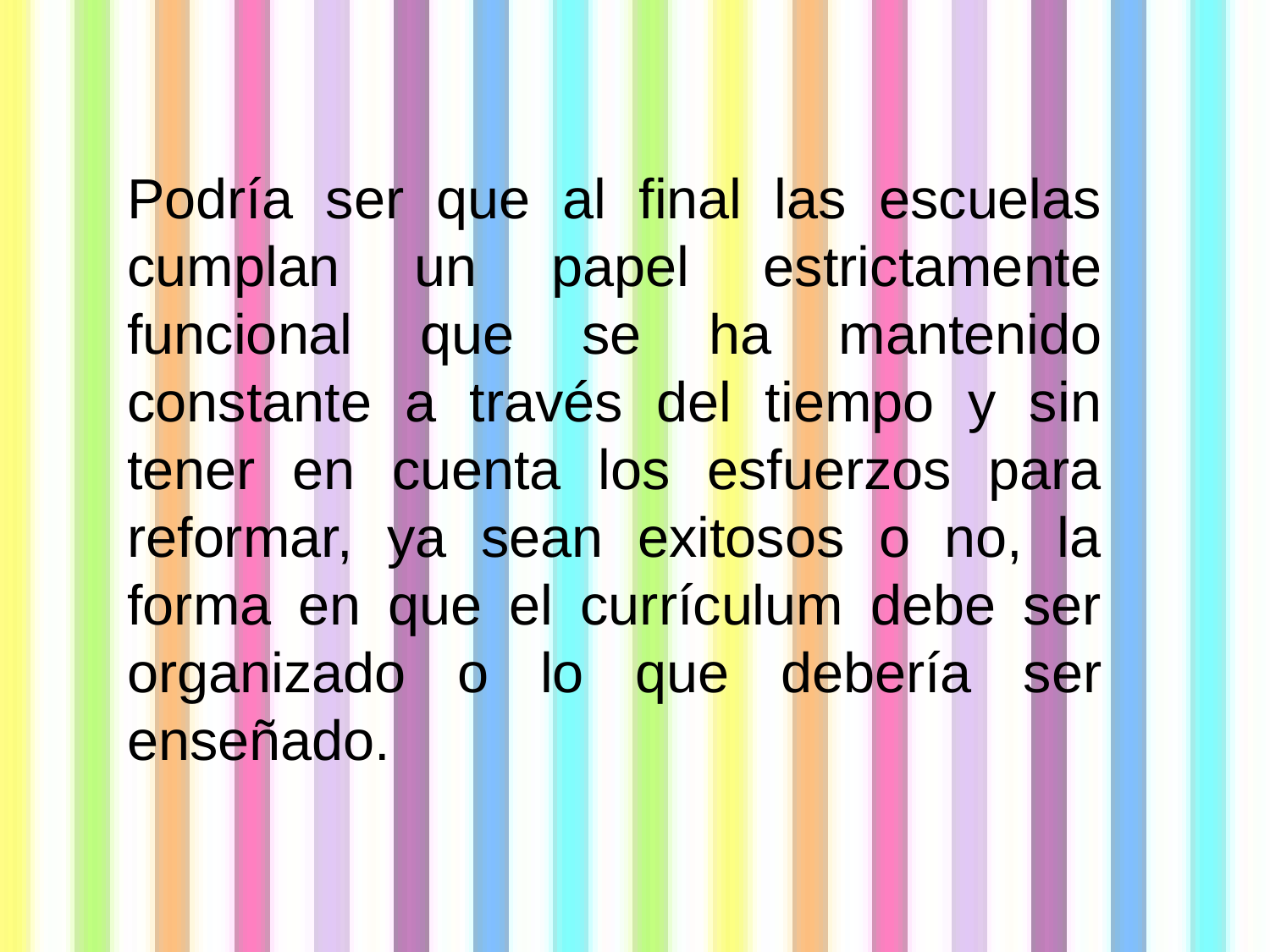

Podría ser que al final las escuelas cumplan un papel estrictamente funcional que se ha mantenido constante a través del tiempo y sin tener en cuenta los esfuerzos para reformar, ya sean exitosos o no, la forma en que el currículum debe ser organizado o lo que debería ser enseñado.